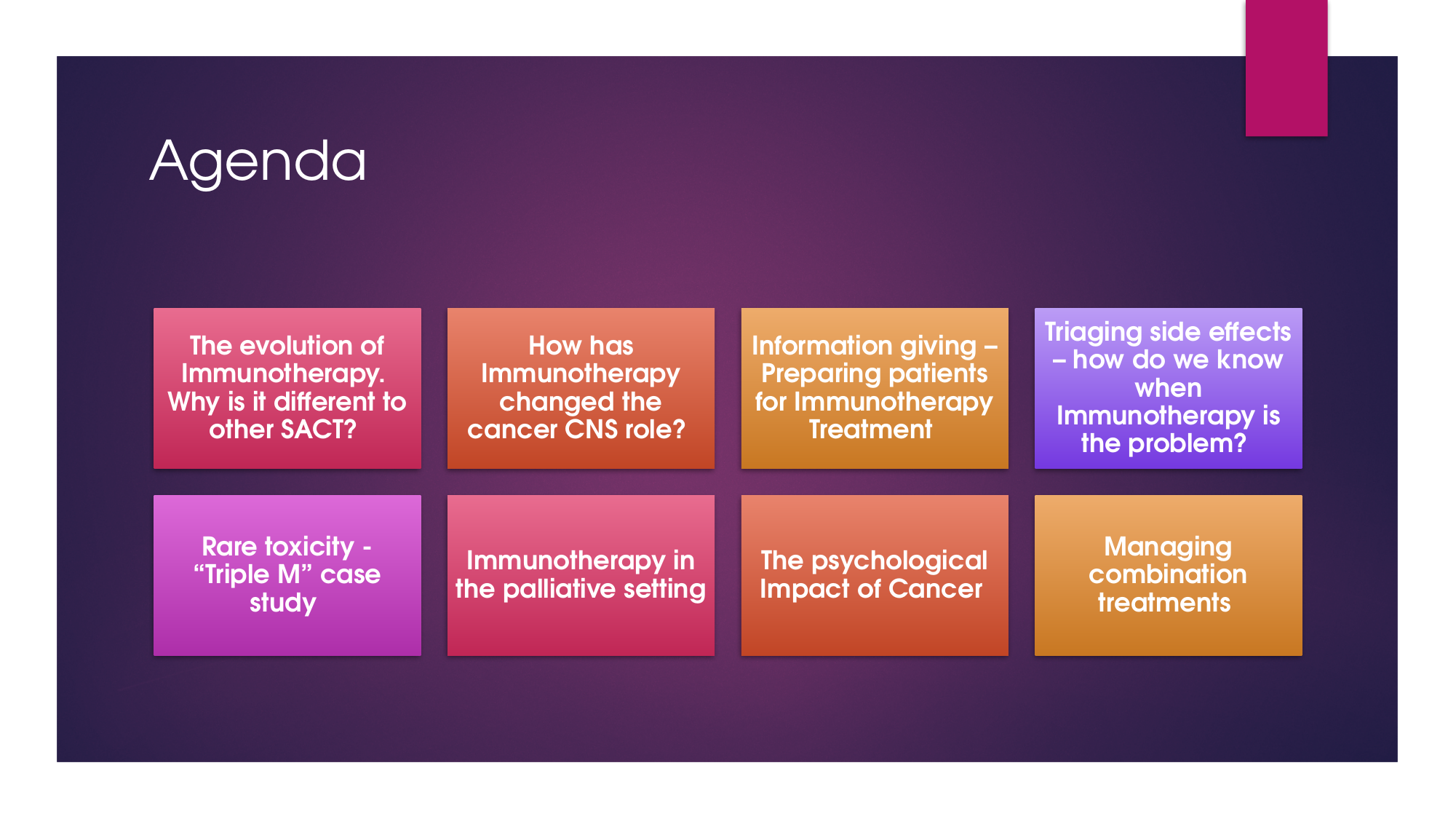

# Agenda
The evolution of Immunotherapy.  Why is it different to other SACT?
How has Immunotherapy changed the cancer CNS role?
Information giving – Preparing patients for Immunotherapy Treatment
Triaging side effects – how do we know when Immunotherapy is the problem?
Rare toxicity - “Triple M” case study
Immunotherapy in the palliative setting
The psychological Impact of Cancer
Managing combination treatments